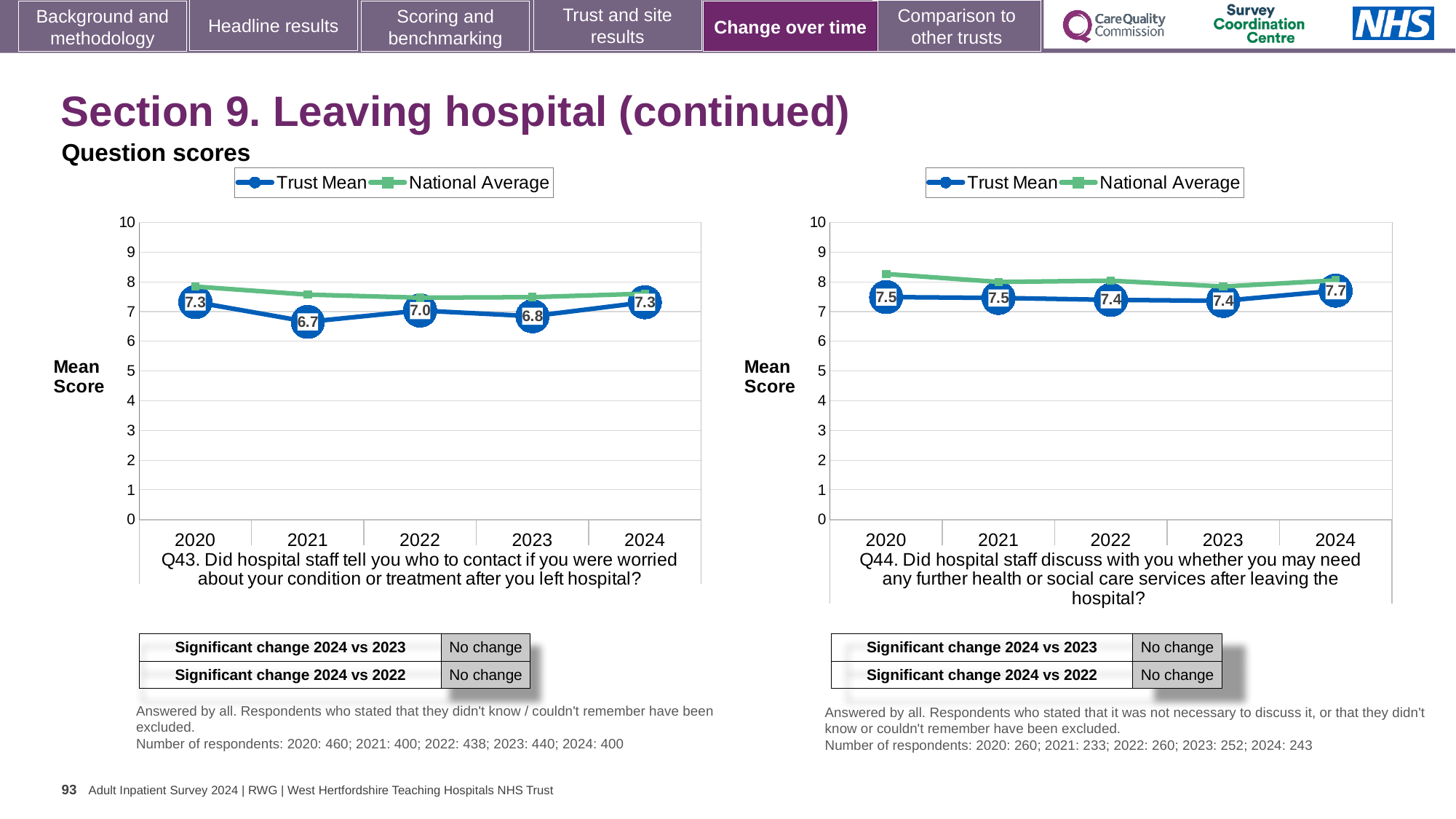

# Section 9. Leaving hospital (continued)
Question scores

### Chart

| Category | Trust Mean | National Average |
|---|---|---|
| 2020 | 7.321386711532162 | 7.842857855755162 |
| 2021 | 6.655098947992017 | 7.571455179806431 |
| 2022 | 7.036735062635911 | 7.468903342799158 |
| 2023 | 6.844995961070537 | 7.486812202116242 |
| 2024 | 7.315611637938067 | 7.603315693906589 |

### Chart

| Category | Trust Mean | National Average |
|---|---|---|
| 2020 | 7.488836676467217 | 8.265810726494152 |
| 2021 | 7.460504114010623 | 7.99907368534647 |
| 2022 | 7.394732337468466 | 8.040056053595018 |
| 2023 | 7.362049366003014 | 7.845326529544409 |
| 2024 | 7.706659580192115 | 8.050597128360762 |
| Significant change 2024 vs 2023 | No change |
| --- | --- |
| Significant change 2024 vs 2022 | No change |
| Significant change 2024 vs 2023 | No change |
| --- | --- |
| Significant change 2024 vs 2022 | No change |
Answered by all. Respondents who stated that they didn't know / couldn't remember have been excluded.
Number of respondents: 2020: 460; 2021: 400; 2022: 438; 2023: 440; 2024: 400

Answered by all. Respondents who stated that it was not necessary to discuss it, or that they didn't know or couldn't remember have been excluded.
Number of respondents: 2020: 260; 2021: 233; 2022: 260; 2023: 252; 2024: 243
93